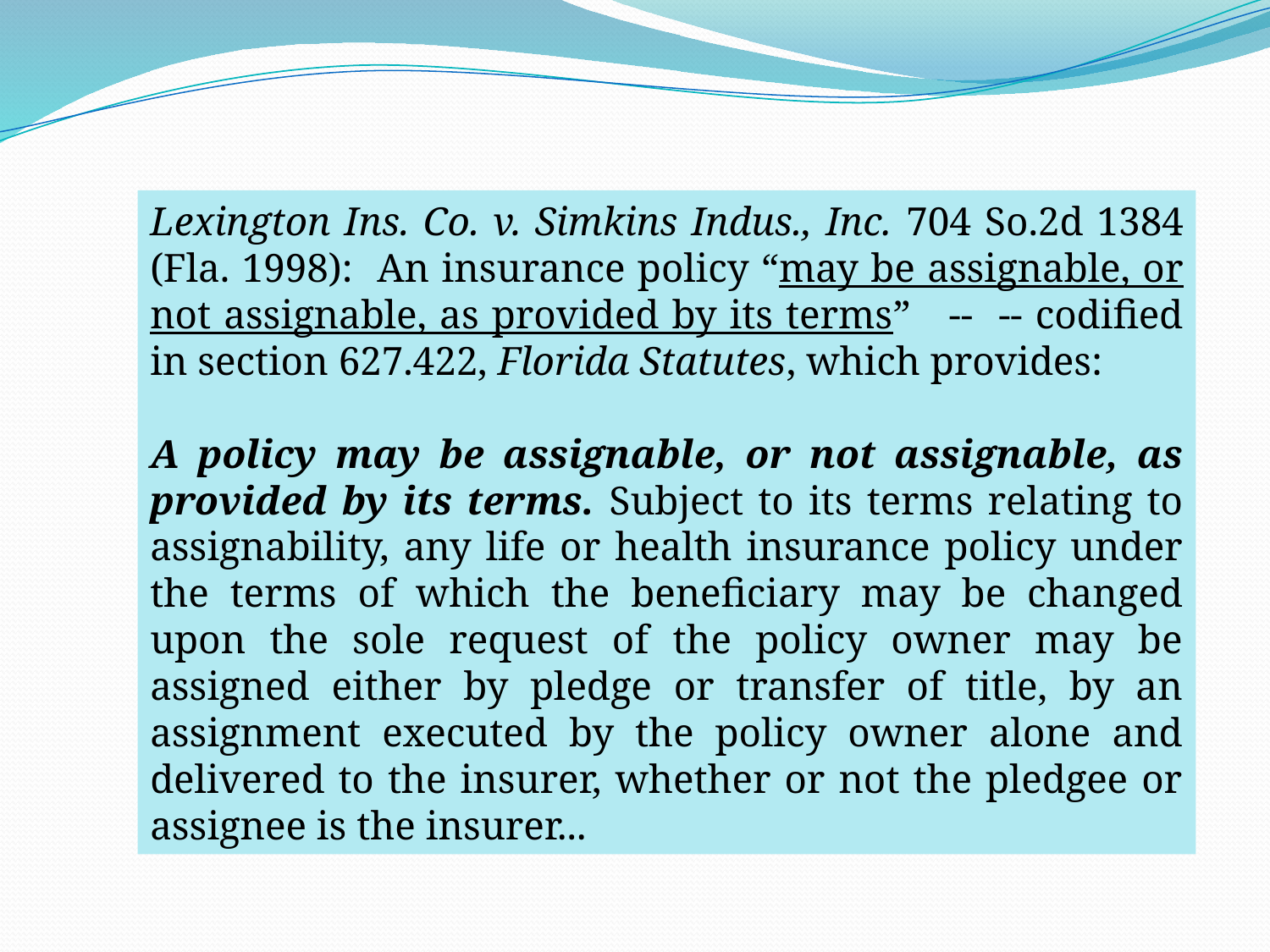

Lexington Ins. Co. v. Simkins Indus., Inc. 704 So.2d 1384 (Fla. 1998):  An insurance policy “may be assignable, or not assignable, as provided by its terms”   --  -- codified in section 627.422, Florida Statutes, which provides:

A policy may be assignable, or not assignable, as provided by its terms. Subject to its terms relating to assignability, any life or health insurance policy under the terms of which the beneficiary may be changed upon the sole request of the policy owner may be assigned either by pledge or transfer of title, by an assignment executed by the policy owner alone and delivered to the insurer, whether or not the pledgee or assignee is the insurer...